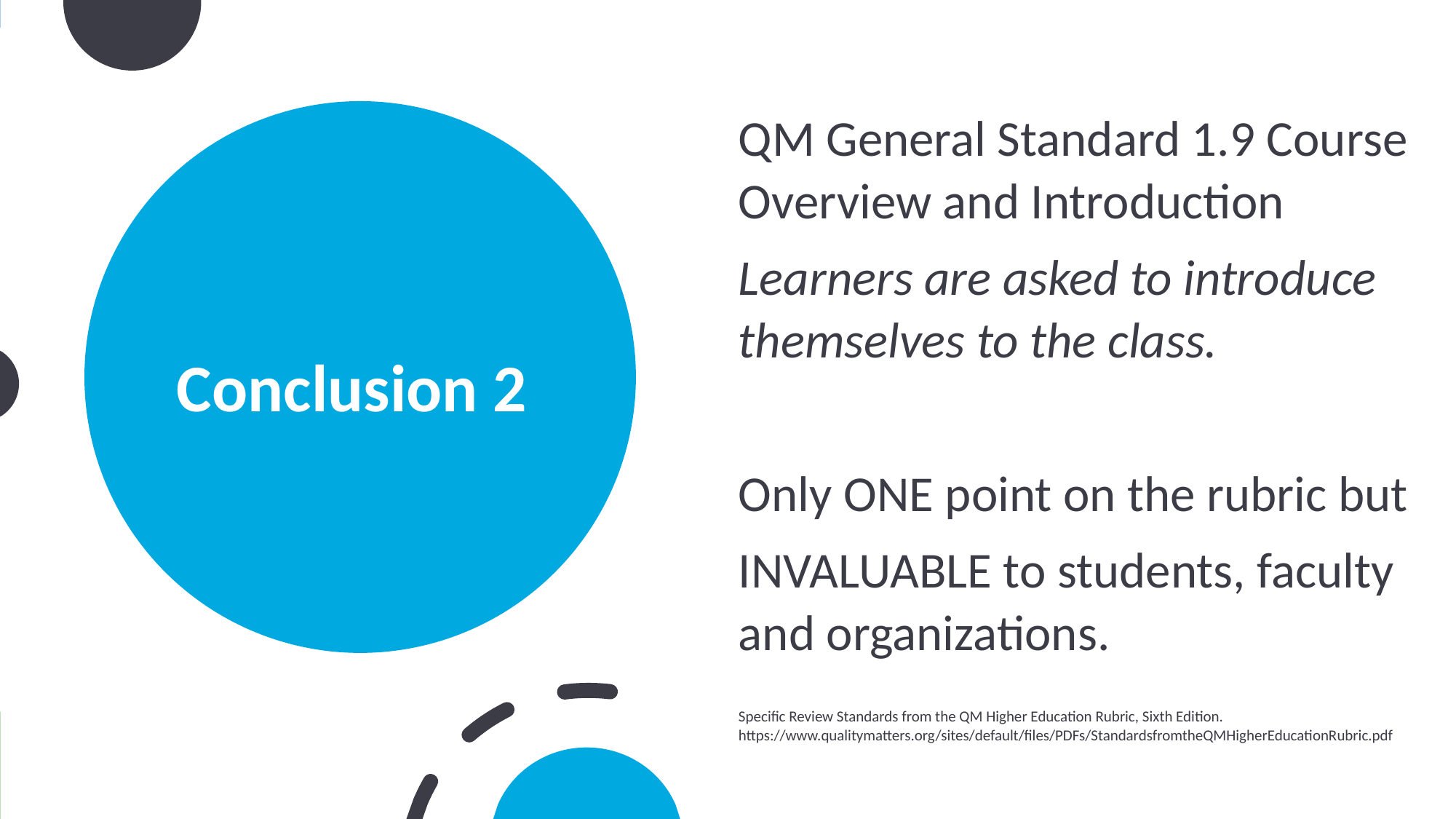

QM General Standard 1.9 Course Overview and Introduction
Learners are asked to introduce themselves to the class.

Only ONE point on the rubric but
INVALUABLE to students, faculty and organizations.

Specific Review Standards from the QM Higher Education Rubric, Sixth Edition. https://www.qualitymatters.org/sites/default/files/PDFs/StandardsfromtheQMHigherEducationRubric.pdf

# Conclusion 2